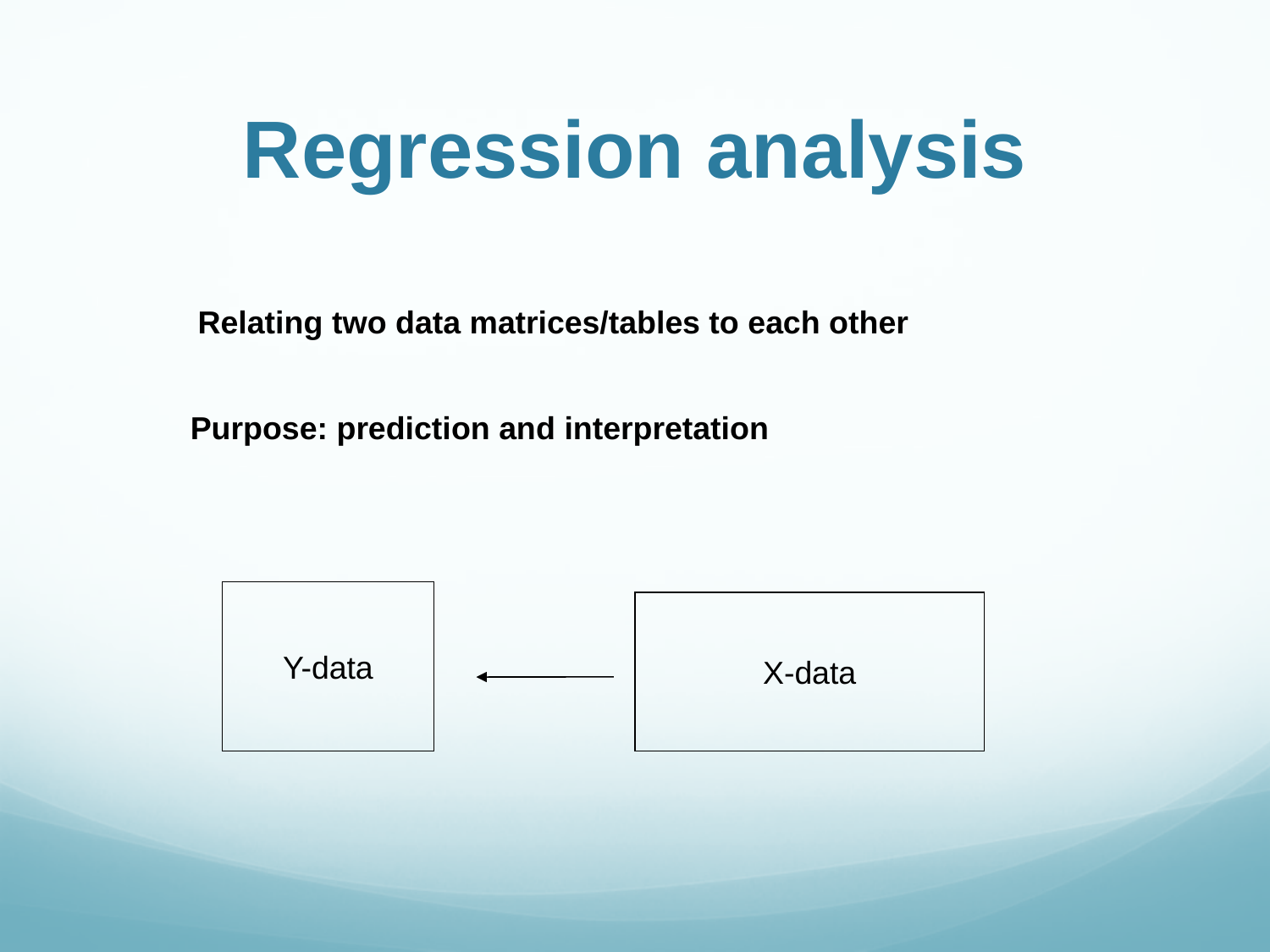

# Regression analysis
Relating two data matrices/tables to each other
Purpose: prediction and interpretation
Y-data
X-data